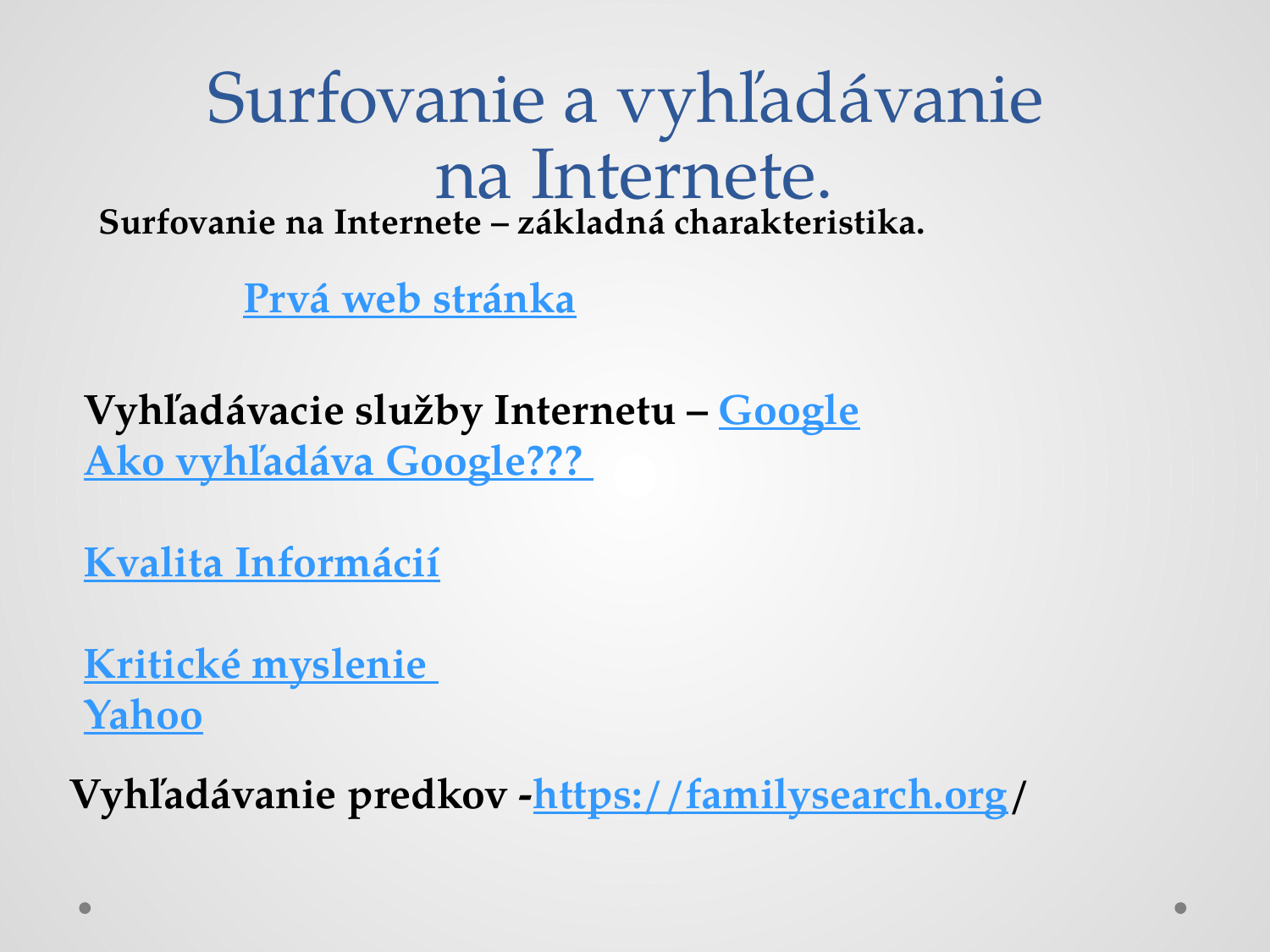

# Surfovanie a vyhľadávanie na Internete.
Surfovanie na Internete – základná charakteristika.
Prvá web stránka
Vyhľadávacie služby Internetu – Google
Ako vyhľadáva Google???

Kvalita Informácií

Kritické myslenie
Yahoo
Vyhľadávanie predkov -https://familysearch.org/